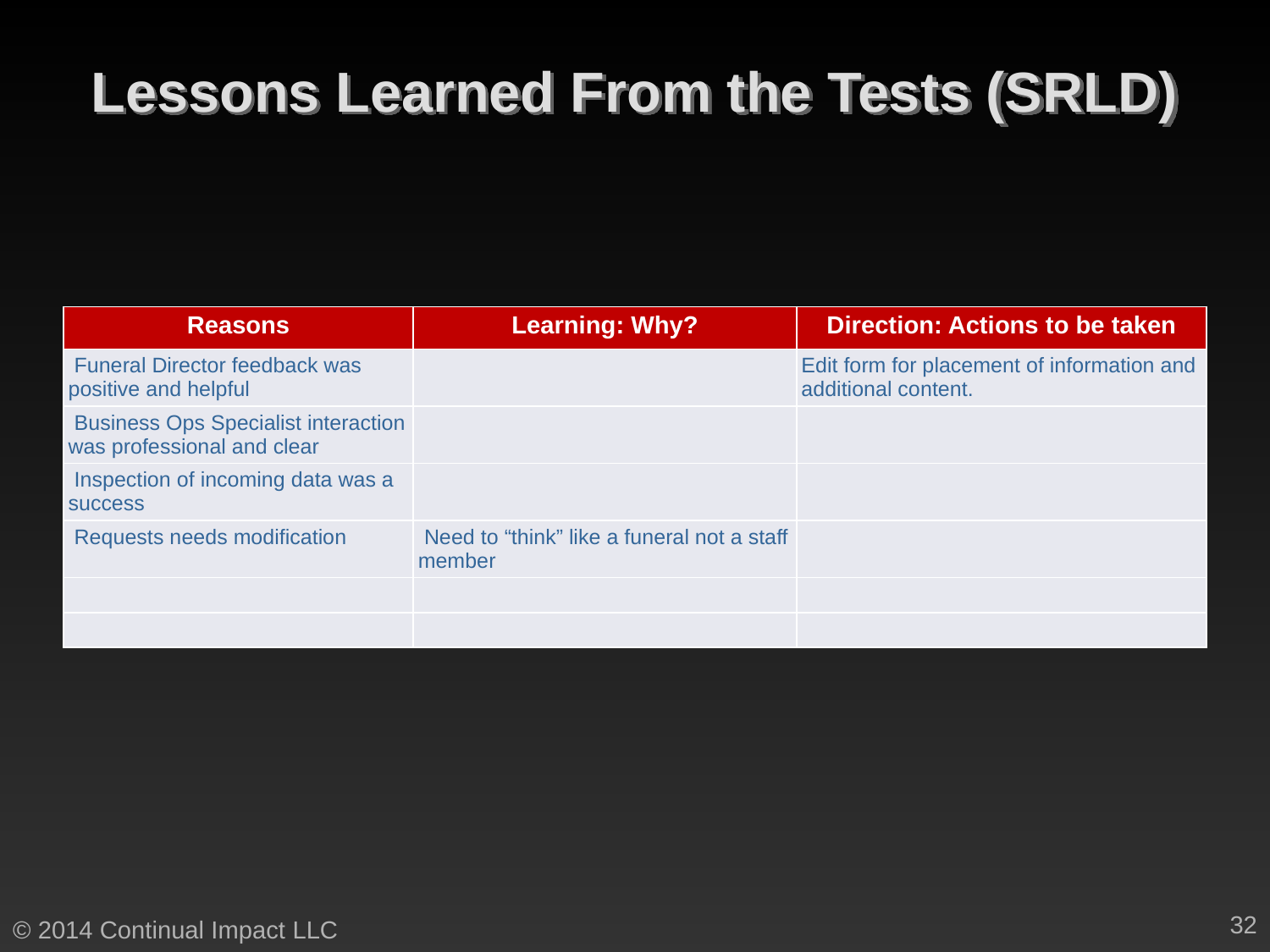

# Lessons Learned From the Tests (SRLD)
| Reasons | Learning: Why? | Direction: Actions to be taken |
| --- | --- | --- |
| Funeral Director feedback was positive and helpful |  | Edit form for placement of information and additional content. |
| Business Ops Specialist interaction was professional and clear |  |  |
| Inspection of incoming data was a success |  |  |
| Requests needs modification | Need to “think” like a funeral not a staff member |  |
|  |  |  |
|  |  |  |
32
© 2014 Continual Impact LLC